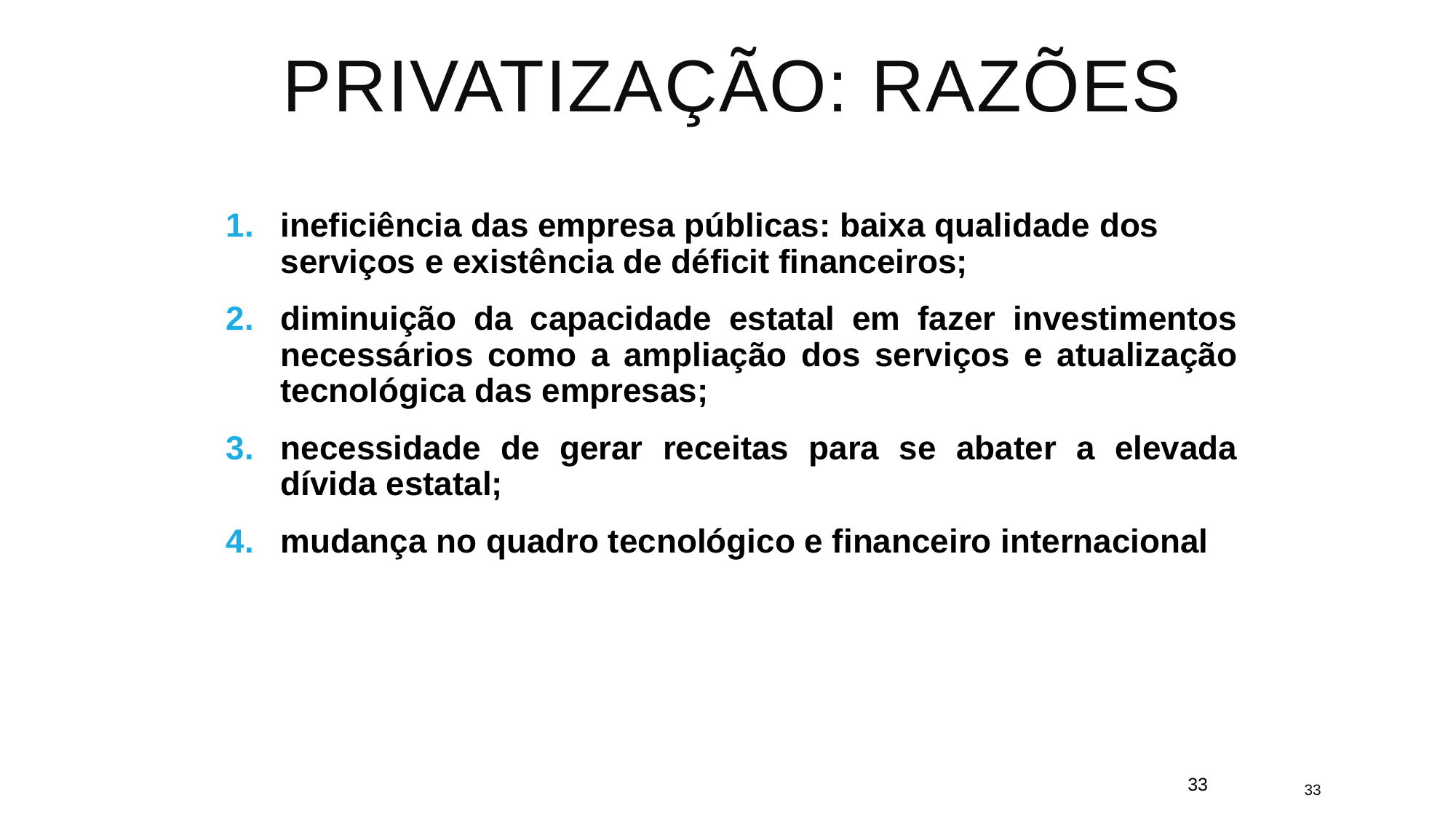

Privatização: razões
ineficiência das empresa públicas: baixa qualidade dos serviços e existência de déficit financeiros;
diminuição da capacidade estatal em fazer investimentos necessários como a ampliação dos serviços e atualização tecnológica das empresas;
necessidade de gerar receitas para se abater a elevada dívida estatal;
mudança no quadro tecnológico e financeiro internacional
33
33